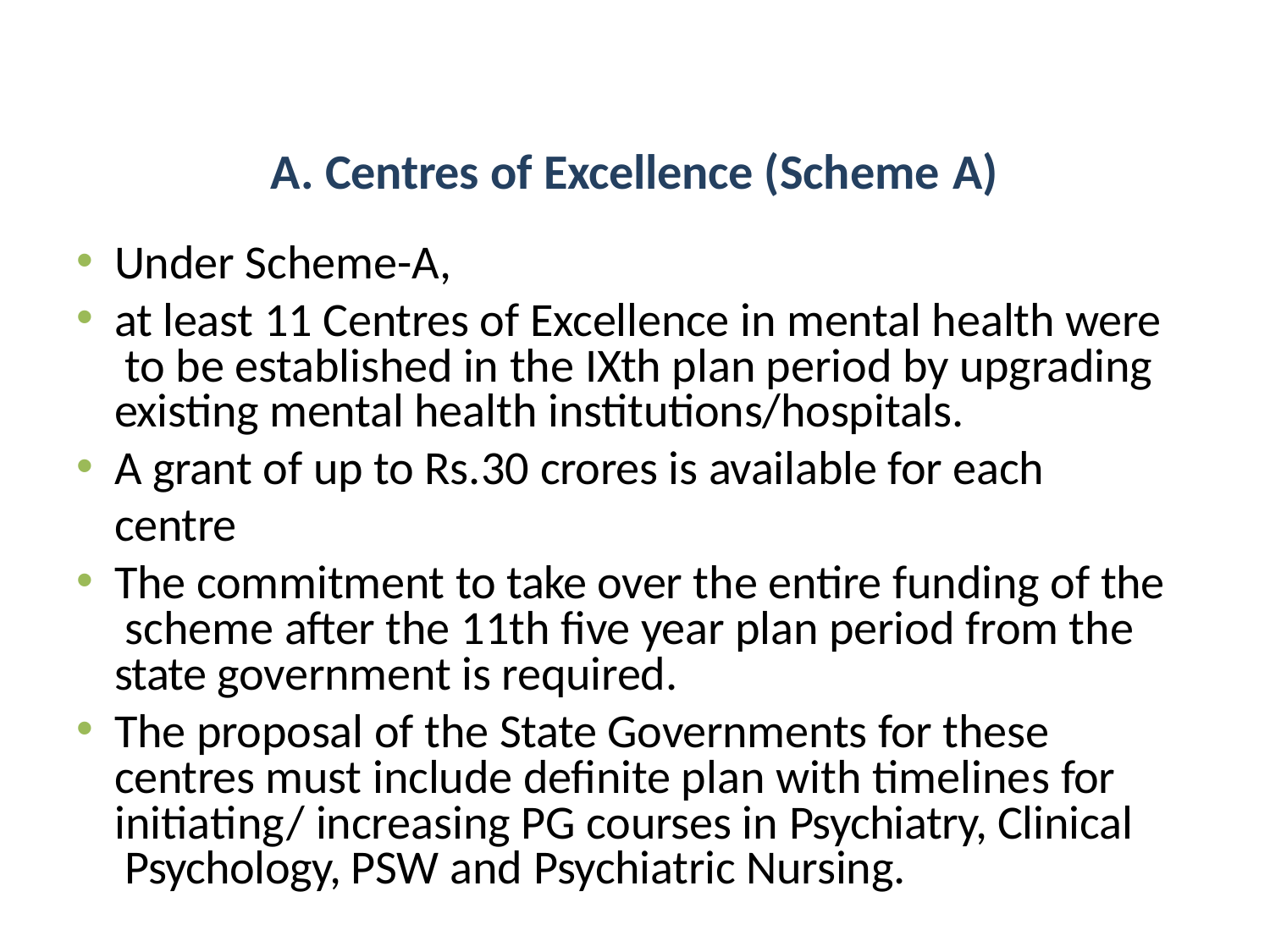

# A. Centres of Excellence (Scheme A)
Under Scheme-A,
at least 11 Centres of Excellence in mental health were  to be established in the IXth plan period by upgrading  existing mental health institutions/hospitals.
A grant of up to Rs.30 crores is available for each centre
The commitment to take over the entire funding of the  scheme after the 11th five year plan period from the  state government is required.
The proposal of the State Governments for these  centres must include definite plan with timelines for  initiating/ increasing PG courses in Psychiatry, Clinical  Psychology, PSW and Psychiatric Nursing.